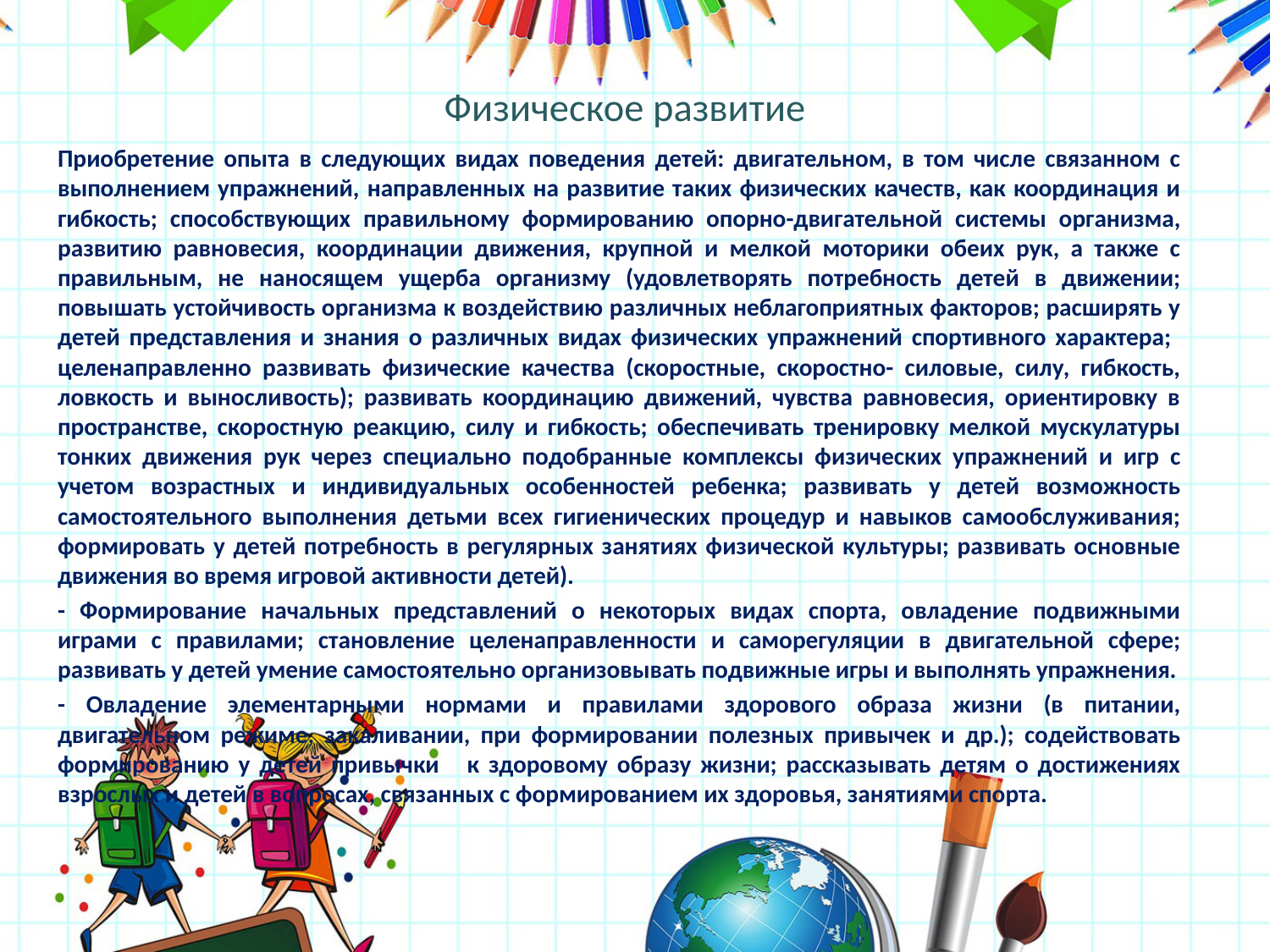

# Физическое развитие
Приобретение опыта в следующих видах поведения детей: двигательном, в том числе связанном с выполнением упражнений, направленных на развитие таких физических качеств, как координация и гибкость; способствующих правильному формированию опорно-двигательной системы организма, развитию равновесия, координации движения, крупной и мелкой моторики обеих рук, а также с правильным, не наносящем ущерба организму (удовлетворять потребность детей в движении; повышать устойчивость организма к воздействию различных неблагоприятных факторов; расширять у детей представления и знания о различных видах физических упражнений спортивного характера;  целенаправленно развивать физические качества (скоростные, скоростно- силовые, силу, гибкость, ловкость и выносливость); развивать координацию движений, чувства равновесия, ориентировку в пространстве, скоростную реакцию, силу и гибкость; обеспечивать тренировку мелкой мускулатуры тонких движения рук через специально подобранные комплексы физических упражнений и игр с учетом возрастных и индивидуальных особенностей ребенка; развивать у детей возможность самостоятельного выполнения детьми всех гигиенических процедур и навыков самообслуживания; формировать у детей потребность в регулярных занятиях физической культуры; развивать основные движения во время игровой активности детей).
- Формирование начальных представлений о некоторых видах спорта, овладение подвижными играми с правилами; становление целенаправленности и саморегуляции в двигательной сфере; развивать у детей умение самостоятельно организовывать подвижные игры и выполнять упражнения.
- Овладение элементарными нормами и правилами здорового образа жизни (в питании, двигательном режиме, закаливании, при формировании полезных привычек и др.); содействовать формированию у детей привычки   к здоровому образу жизни; рассказывать детям о достижениях взрослых и детей в вопросах, связанных с формированием их здоровья, занятиями спорта.